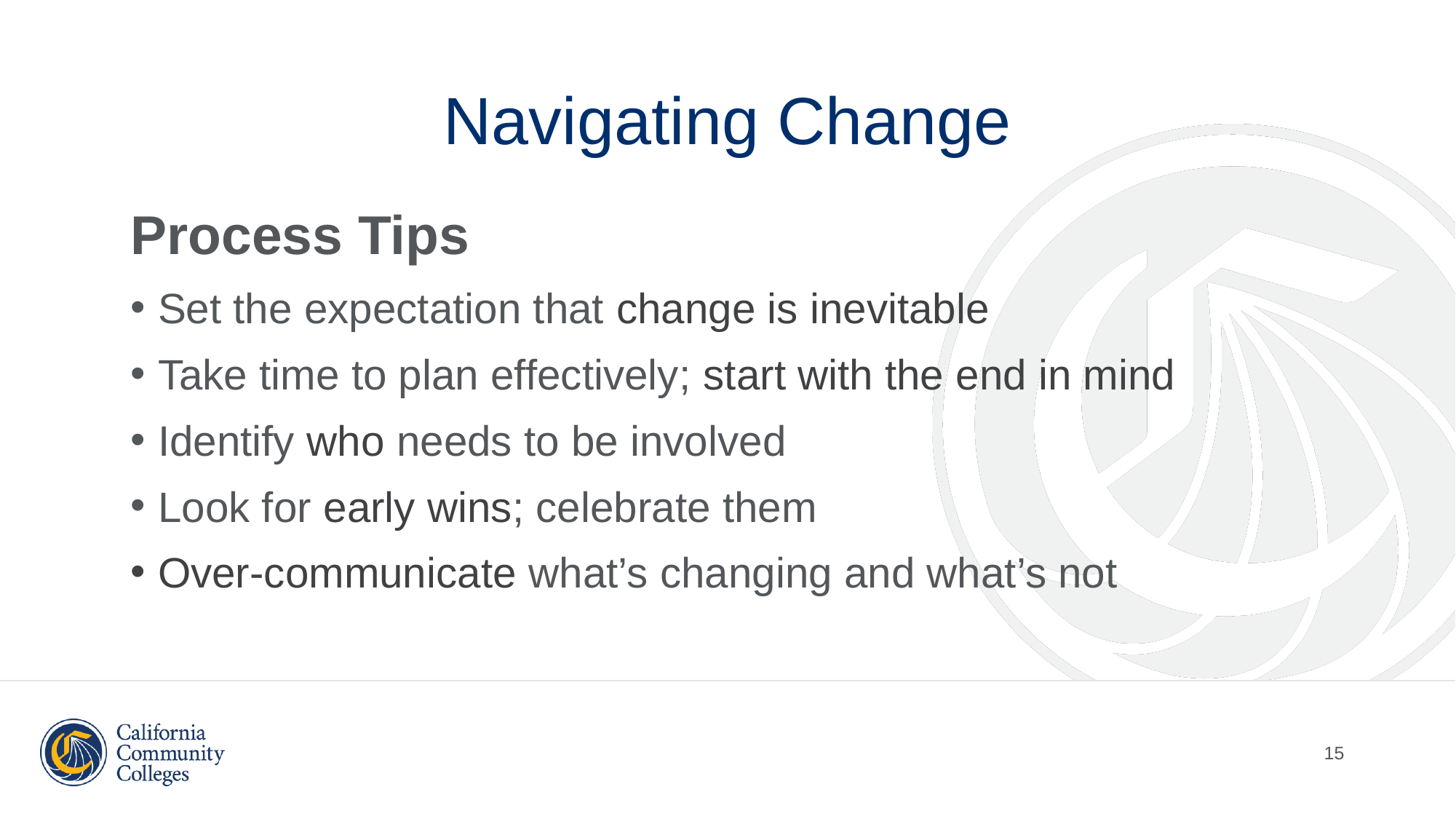

# Navigating Change
Process Tips
Set the expectation that change is inevitable
Take time to plan effectively; start with the end in mind
Identify who needs to be involved
Look for early wins; celebrate them
Over-communicate what’s changing and what’s not

15